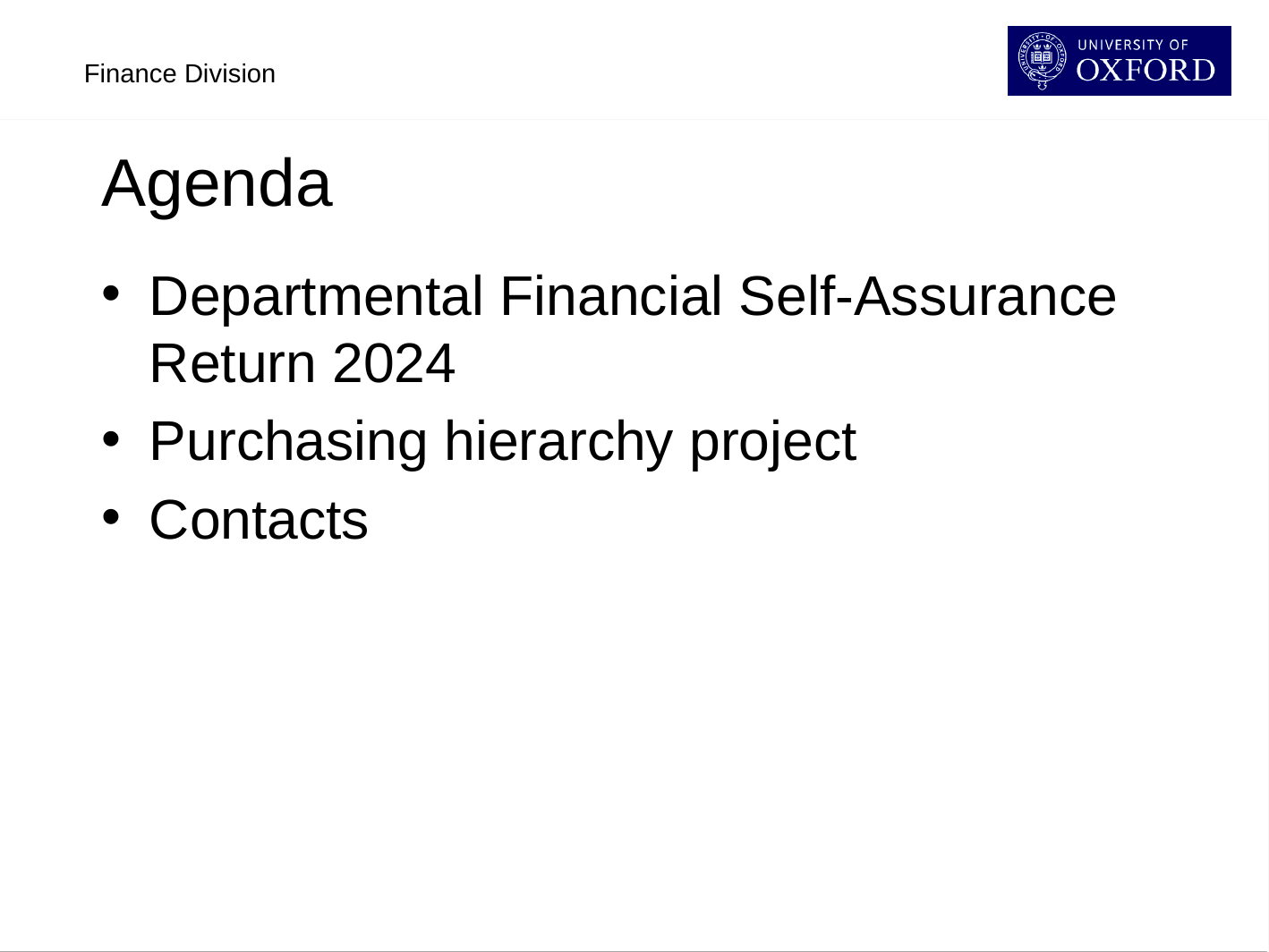

# Agenda
Departmental Financial Self-Assurance Return 2024
Purchasing hierarchy project
Contacts